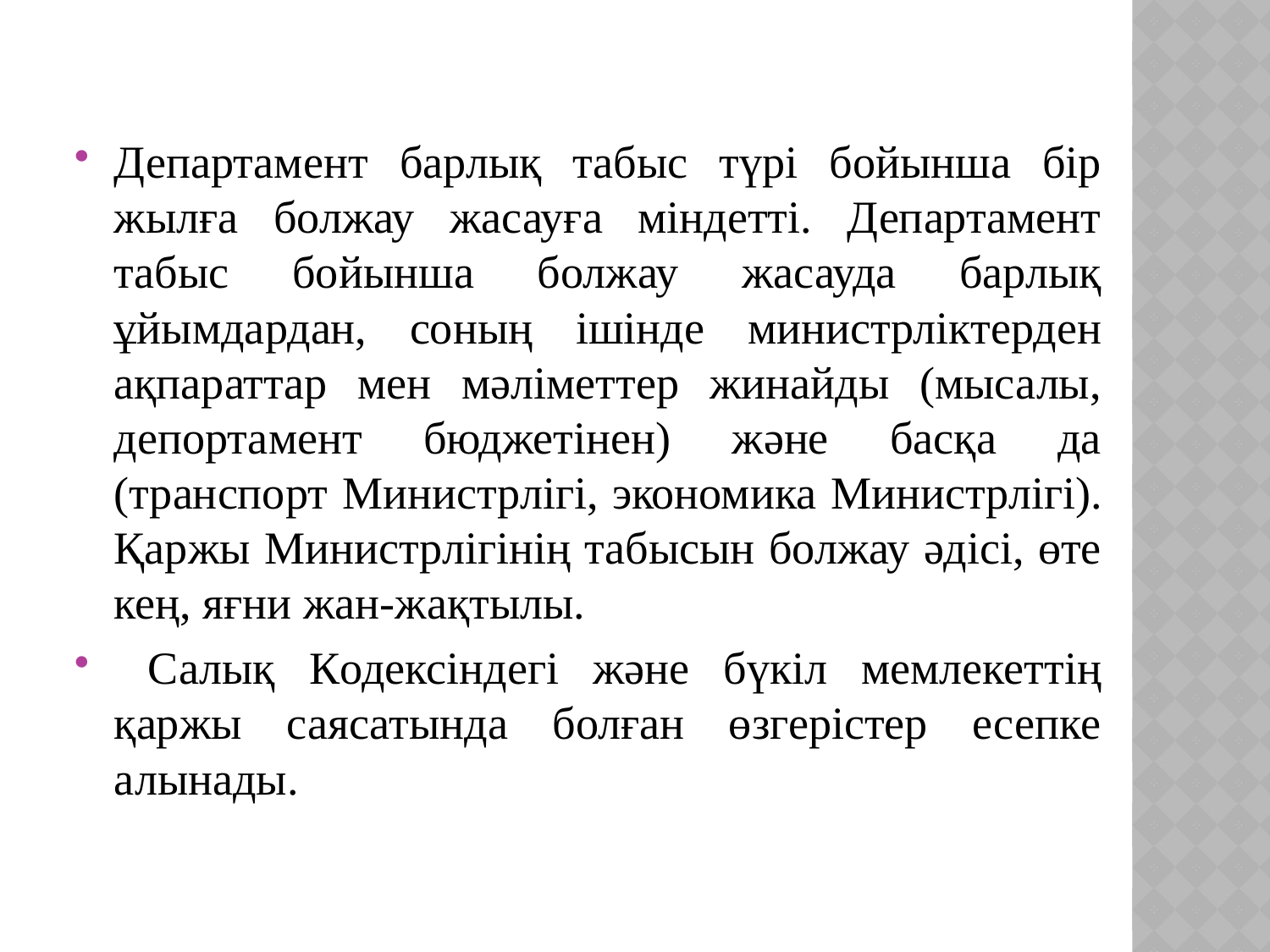

Департамент барлық табыс түрі бойынша бір жылға болжау жасауға міндетті. Департамент табыс бойынша болжау жасауда барлық ұйымдардан, соның ішінде министрліктерден ақпараттар мен мәліметтер жинайды (мысалы, депортамент бюджетінен) және басқа да (транспорт Министрлігі, экономика Министрлігі). Қаржы Министрлігінің табысын болжау әдісі, өте кең, яғни жан-жақтылы.
 Салық Кодексіндегі және бүкіл мемлекеттің қаржы саясатында болған өзгерістер есепке алынады.